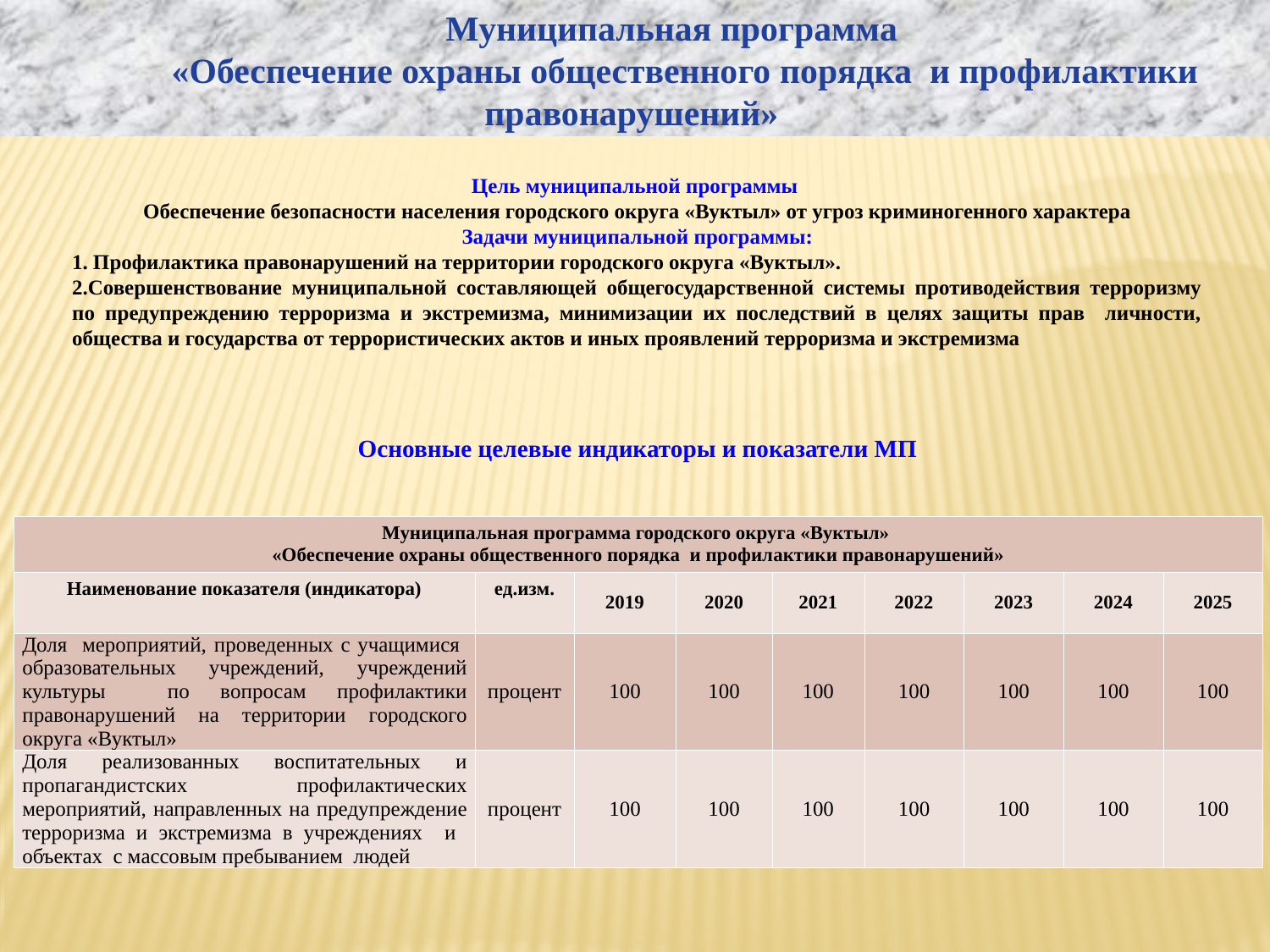

Муниципальная программа
            «Обеспечение охраны общественного порядка  и профилактики правонарушений»

Цель муниципальной программы
Обеспечение безопасности населения городского округа «Вуктыл» от угроз криминогенного характера
Задачи муниципальной программы:
1. Профилактика правонарушений на территории городского округа «Вуктыл».
2.Совершенствование муниципальной составляющей общегосударственной системы противодействия терроризму по предупреждению терроризма и экстремизма, минимизации их последствий в целях защиты прав  личности, общества и государства от террористических актов и иных проявлений терроризма и экстремизма

Основные целевые индикаторы и показатели МП
| Муниципальная программа городского округа «Вуктыл» «Обеспечение охраны общественного порядка и профилактики правонарушений» |  |  |  |  |  |  |  |  |
| --- | --- | --- | --- | --- | --- | --- | --- | --- |
| Наименование показателя (индикатора) | ед.изм. | 2019 | 2020 | 2021 | 2022 | 2023 | 2024 | 2025 |
| Доля мероприятий, проведенных с учащимися образовательных учреждений, учреждений культуры по вопросам профилактики правонарушений на территории городского округа «Вуктыл» | процент | 100 | 100 | 100 | 100 | 100 | 100 | 100 |
| Доля реализованных воспитательных и пропагандистских профилактических мероприятий, направленных на предупреждение терроризма и экстремизма в учреждениях и объектах с массовым пребыванием людей | процент | 100 | 100 | 100 | 100 | 100 | 100 | 100 |